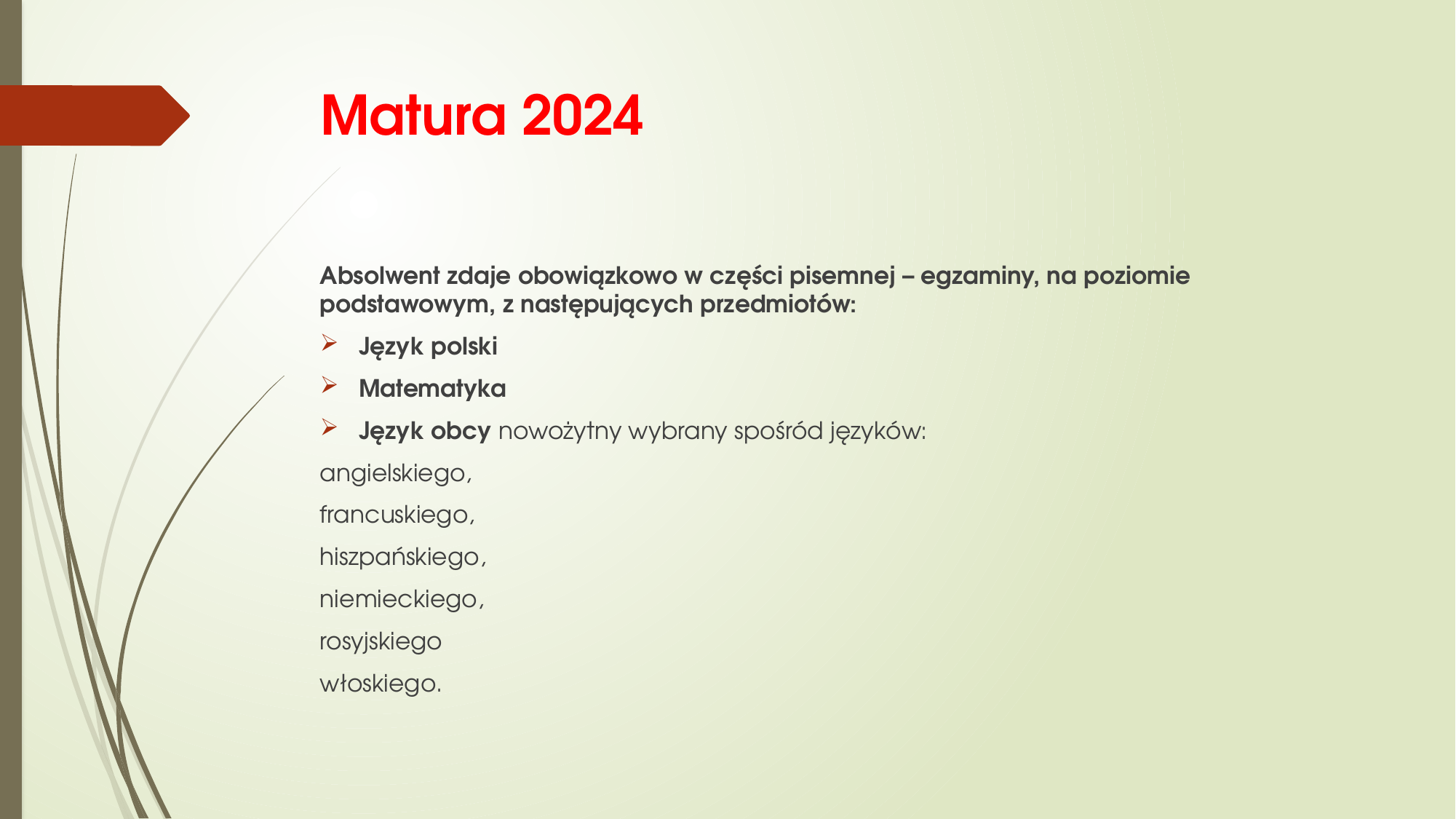

# Matura 2024
Absolwent zdaje obowiązkowo w części pisemnej – egzaminy, na poziomie podstawowym, z następujących przedmiotów:
Język polski
Matematyka
Język obcy nowożytny wybrany spośród języków:
angielskiego,
francuskiego,
hiszpańskiego,
niemieckiego,
rosyjskiego
włoskiego.